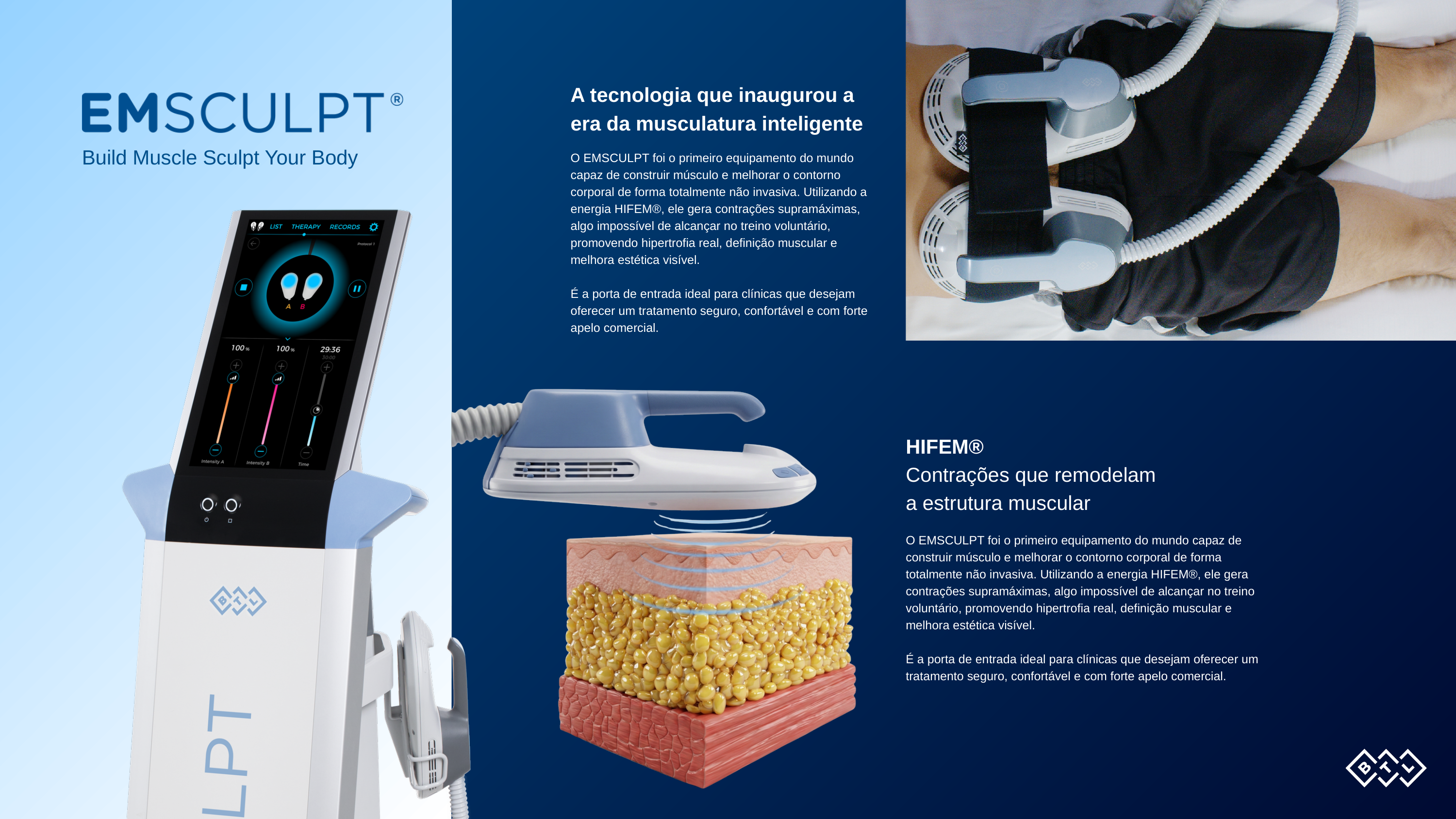

A tecnologia que inaugurou a era da musculatura inteligente

Build Muscle Sculpt Your Body
O EMSCULPT foi o primeiro equipamento do mundo capaz de construir músculo e melhorar o contorno corporal de forma totalmente não invasiva. Utilizando a energia HIFEM®, ele gera contrações supramáximas, algo impossível de alcançar no treino voluntário, promovendo hipertrofia real, definição muscular e melhora estética visível.

É a porta de entrada ideal para clínicas que desejam oferecer um tratamento seguro, confortável e com forte apelo comercial.

HIFEM®
Contrações que remodelam a estrutura muscular
O EMSCULPT foi o primeiro equipamento do mundo capaz de construir músculo e melhorar o contorno corporal de forma totalmente não invasiva. Utilizando a energia HIFEM®, ele gera contrações supramáximas, algo impossível de alcançar no treino voluntário, promovendo hipertrofia real, definição muscular e melhora estética visível.

É a porta de entrada ideal para clínicas que desejam oferecer um tratamento seguro, confortável e com forte apelo comercial.